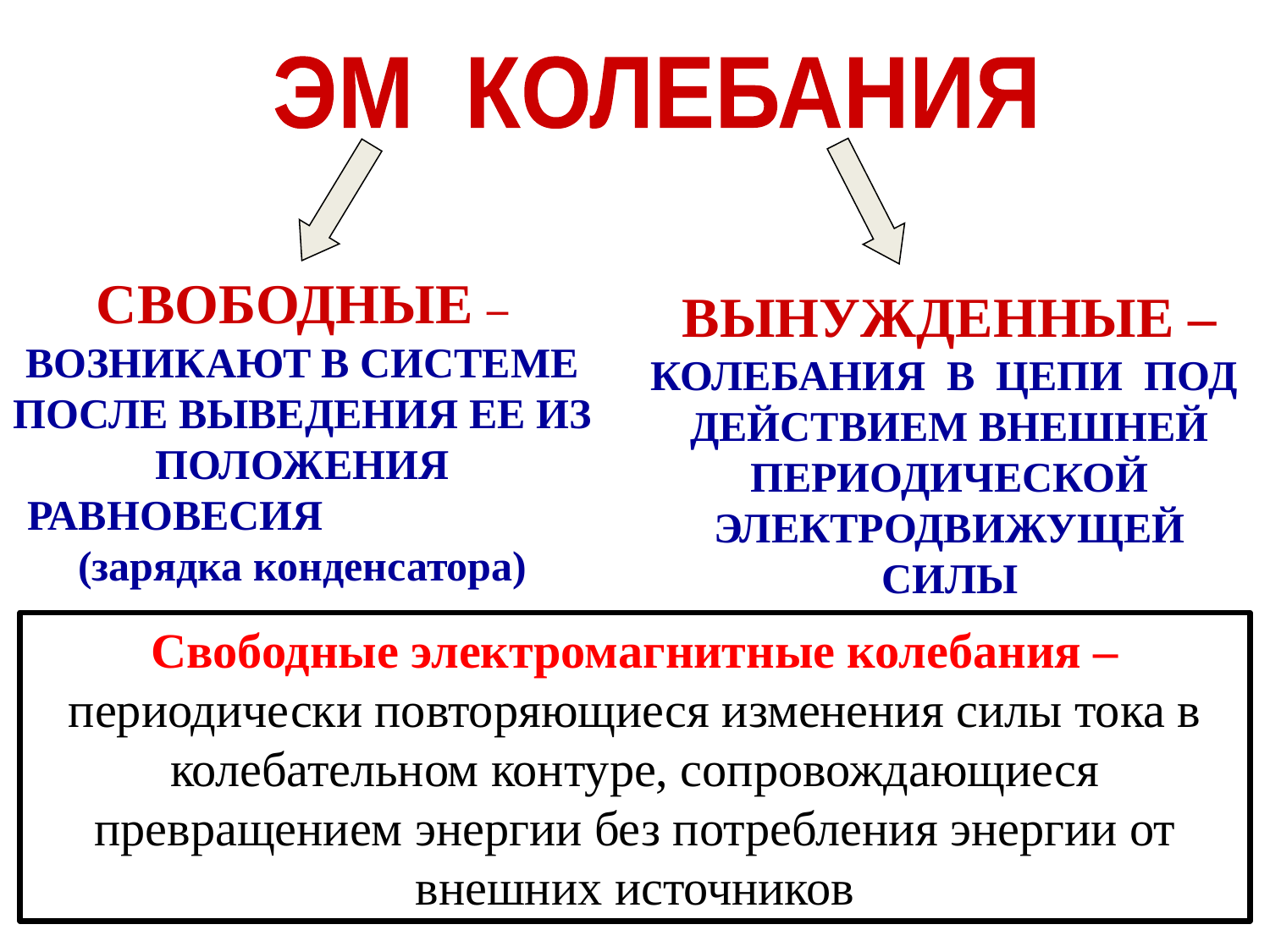

ЭМ  КОЛЕБАНИЯ

СВОБОДНЫЕ – ВОЗНИКАЮТ В СИСТЕМЕ ПОСЛЕ ВЫВЕДЕНИЯ ЕЕ ИЗ ПОЛОЖЕНИЯ РАВНОВЕСИЯ                         (зарядка конденсатора)
ВЫНУЖДЕННЫЕ – КОЛЕБАНИЯ  В  ЦЕПИ  ПОД  ДЕЙСТВИЕМ ВНЕШНЕЙ ПЕРИОДИЧЕСКОЙ ЭЛЕКТРОДВИЖУЩЕЙ СИЛЫ
Свободные электромагнитные колебания – периодически повторяющиеся изменения силы тока в колебательном контуре, сопровождающиеся превращением энергии без потребления энергии от внешних источников